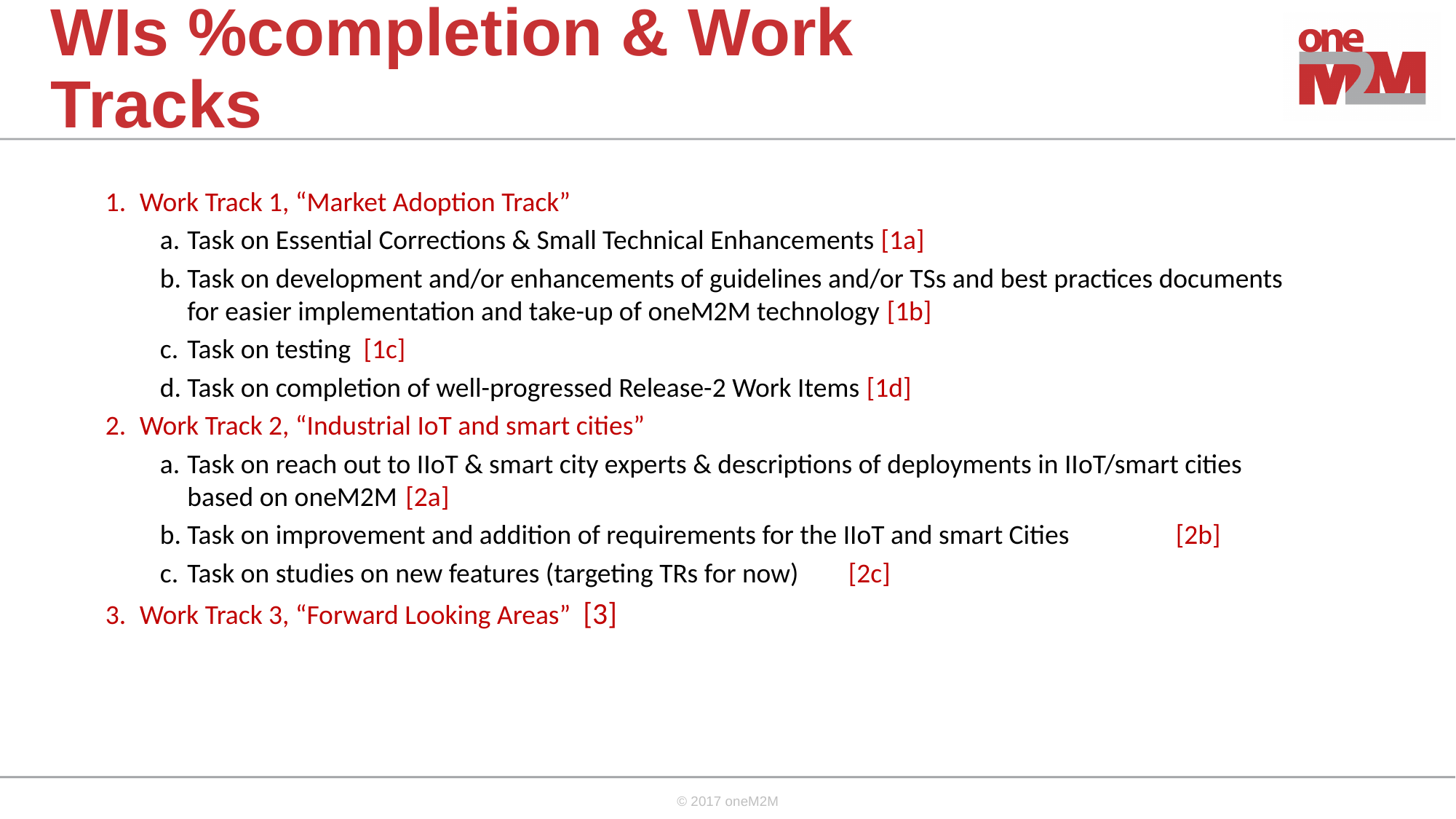

# WIs %completion & Work Tracks
Work Track 1, “Market Adoption Track”
Task on Essential Corrections & Small Technical Enhancements [1a]
Task on development and/or enhancements of guidelines and/or TSs and best practices documents for easier implementation and take-up of oneM2M technology [1b]
Task on testing  [1c]
Task on completion of well-progressed Release-2 Work Items [1d]
Work Track 2, “Industrial IoT and smart cities”
Task on reach out to IIoT & smart city experts & descriptions of deployments in IIoT/smart cities based on oneM2M	[2a]
Task on improvement and addition of requirements for the IIoT and smart Cities	 [2b]
Task on studies on new features (targeting TRs for now)	 [2c]
Work Track 3, “Forward Looking Areas”	 [3]